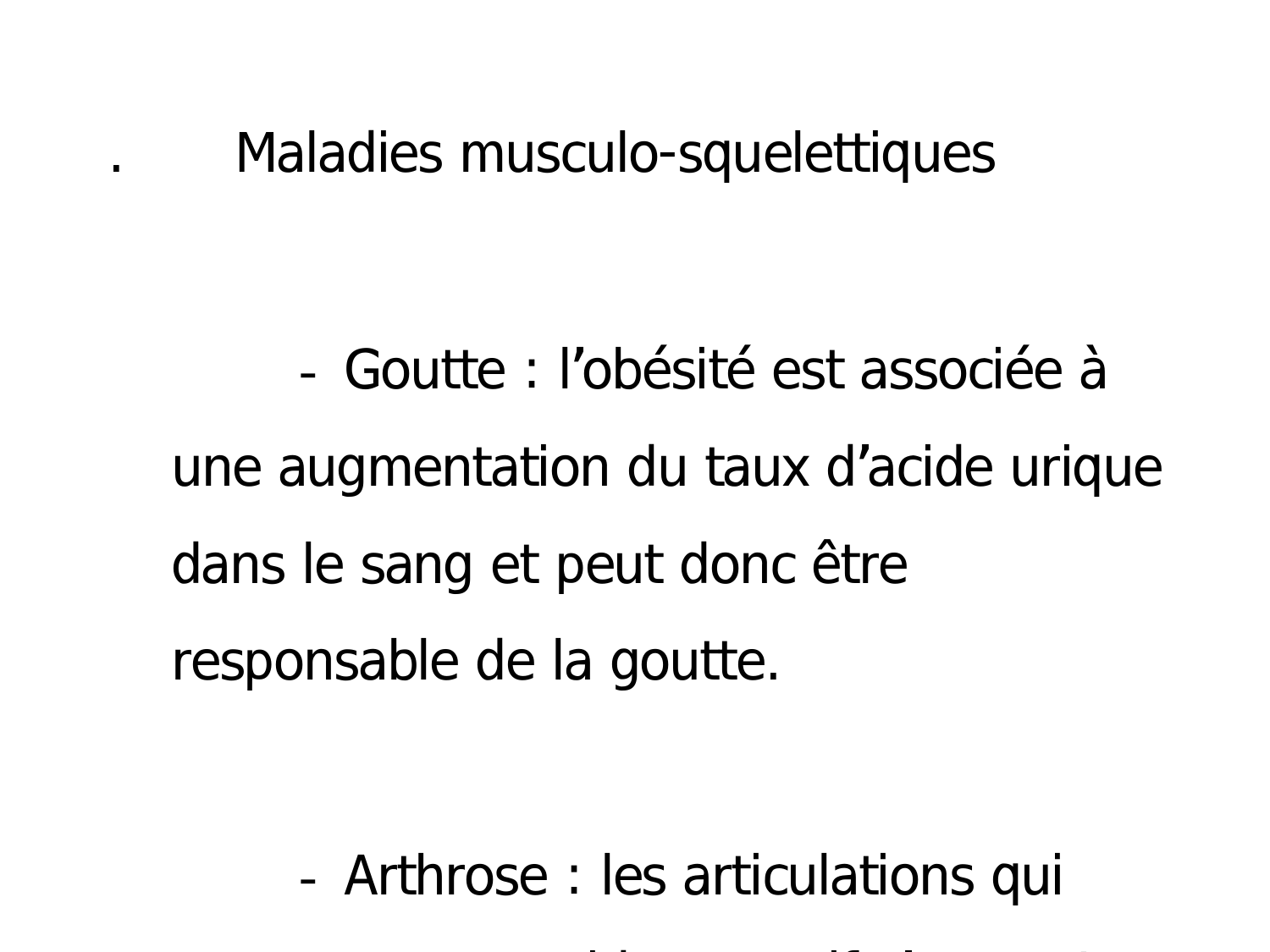

.	Maladies musculo-squelettiques
		-  Goutte : l’obésité est associée à une augmentation du taux d’acide urique dans le sang et peut donc être responsable de la goutte.
		-  Arthrose : les articulations qui supportent un poids excessif s’usent. Les genoux sont particulièrement atteints.